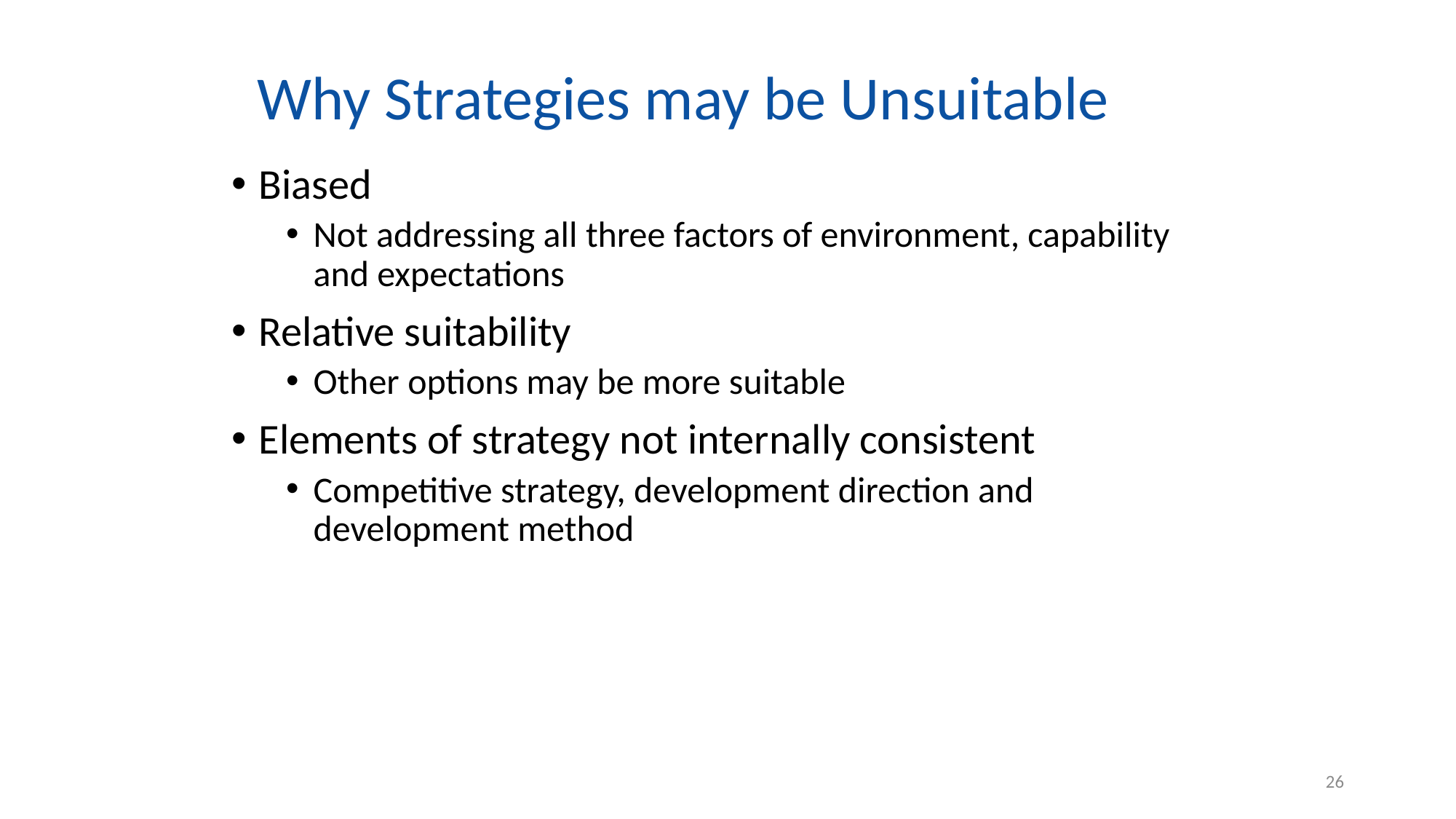

# Why Strategies may be Unsuitable
Biased
Not addressing all three factors of environment, capability and expectations
Relative suitability
Other options may be more suitable
Elements of strategy not internally consistent
Competitive strategy, development direction and development method
26